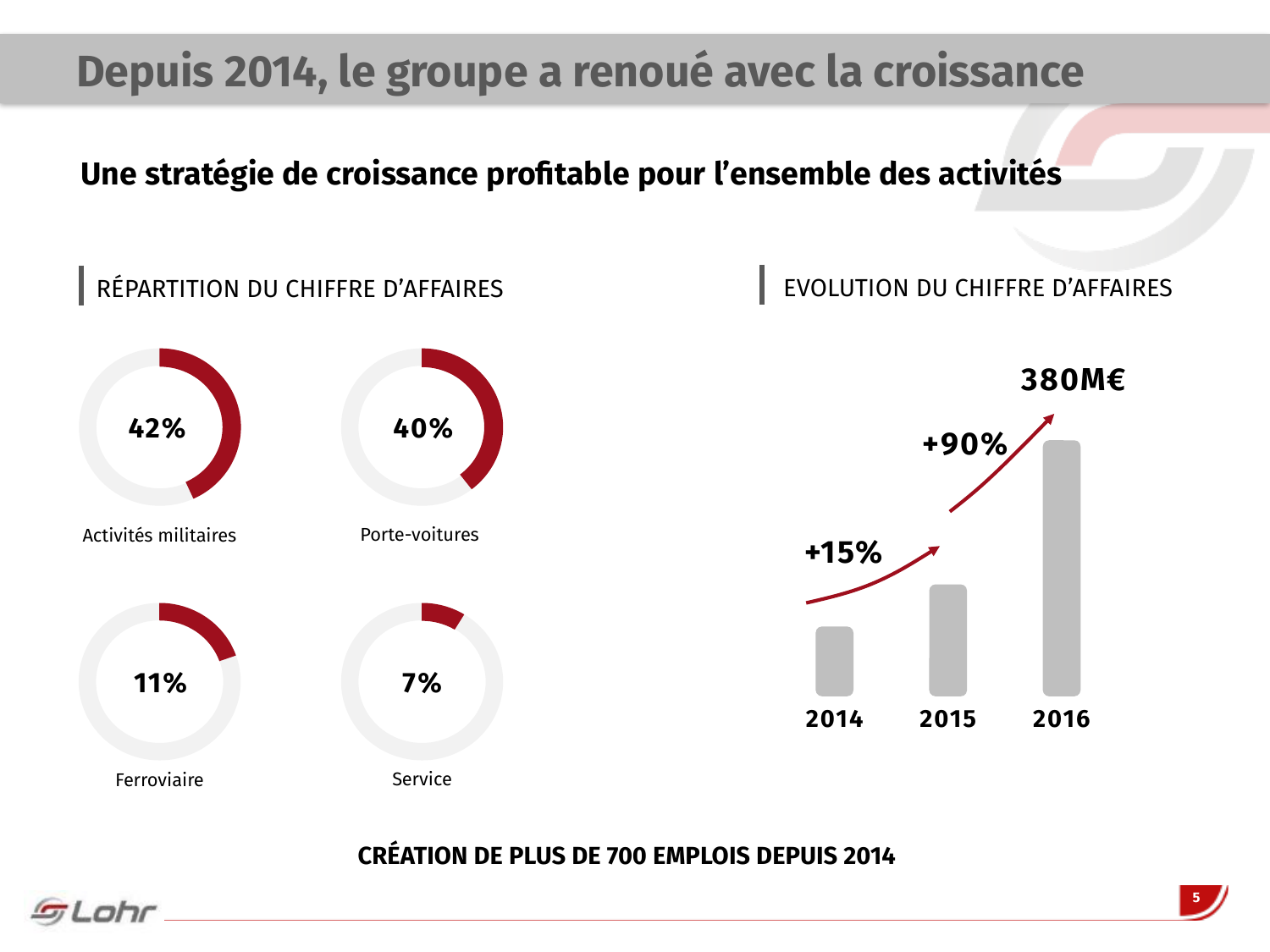

# Depuis 2014, le groupe a renoué avec la croissance
Une stratégie de croissance profitable pour l’ensemble des activités
Evolution du chiffre d’affaires
Répartition du chiffre d’affaires

42%

40%
Porte-voitures
Activités militaires

11%

7%
Service
Ferroviaire
380M€

+90%

+15%

2014
2015
2016
Création de plus de 700 emplois depuis 2014